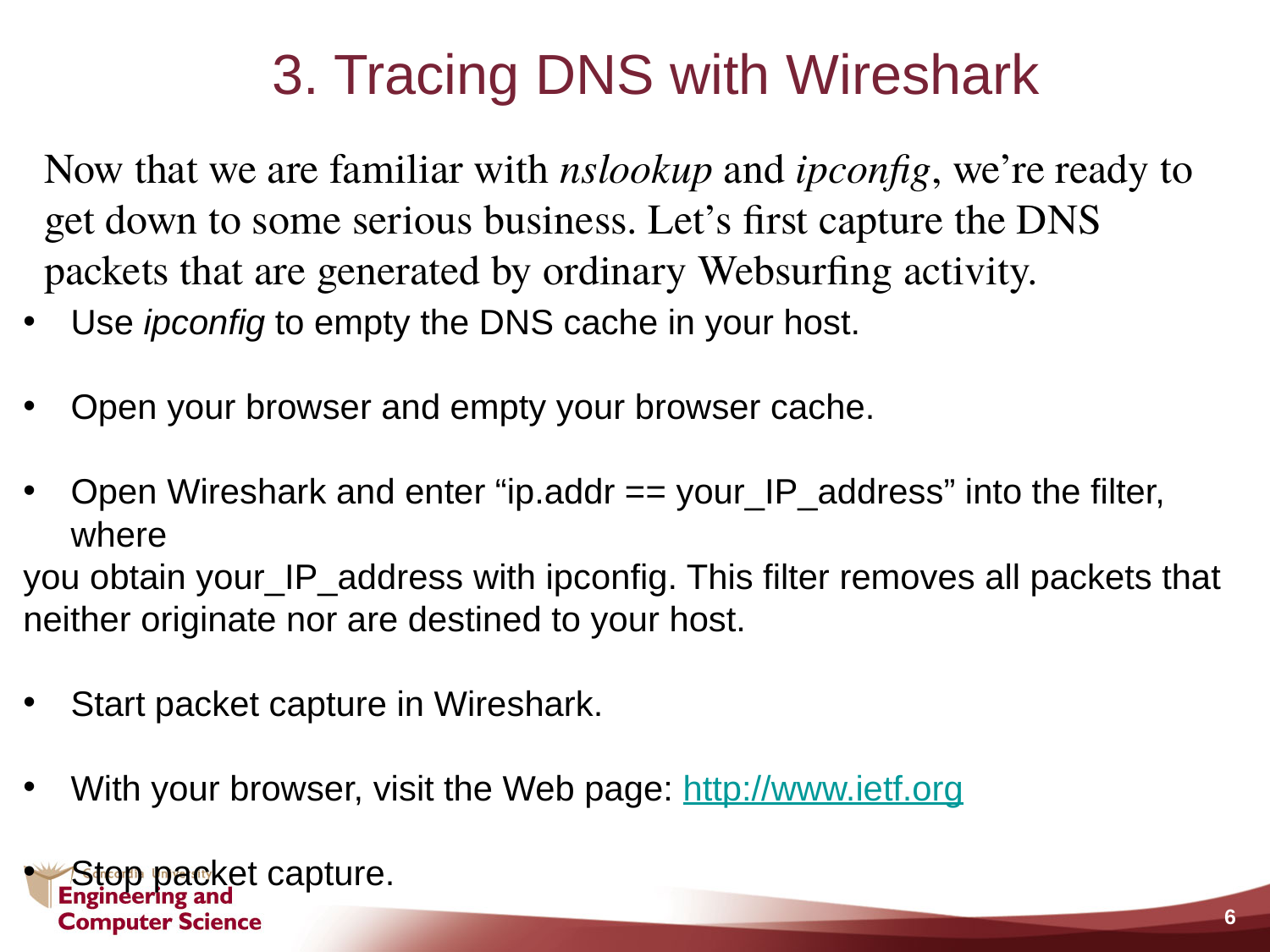

# 3. Tracing DNS with Wireshark
Now that we are familiar with nslookup and ipconfig, we’re ready to get down to some serious business. Let’s first capture the DNS packets that are generated by ordinary Websurfing activity.
Use ipconfig to empty the DNS cache in your host.

Open your browser and empty your browser cache.

Open Wireshark and enter “ip.addr == your_IP_address” into the filter, where
you obtain your_IP_address with ipconfig. This filter removes all packets that
neither originate nor are destined to your host.

Start packet capture in Wireshark.

With your browser, visit the Web page: http://www.ietf.org

Stop packet capture.
6